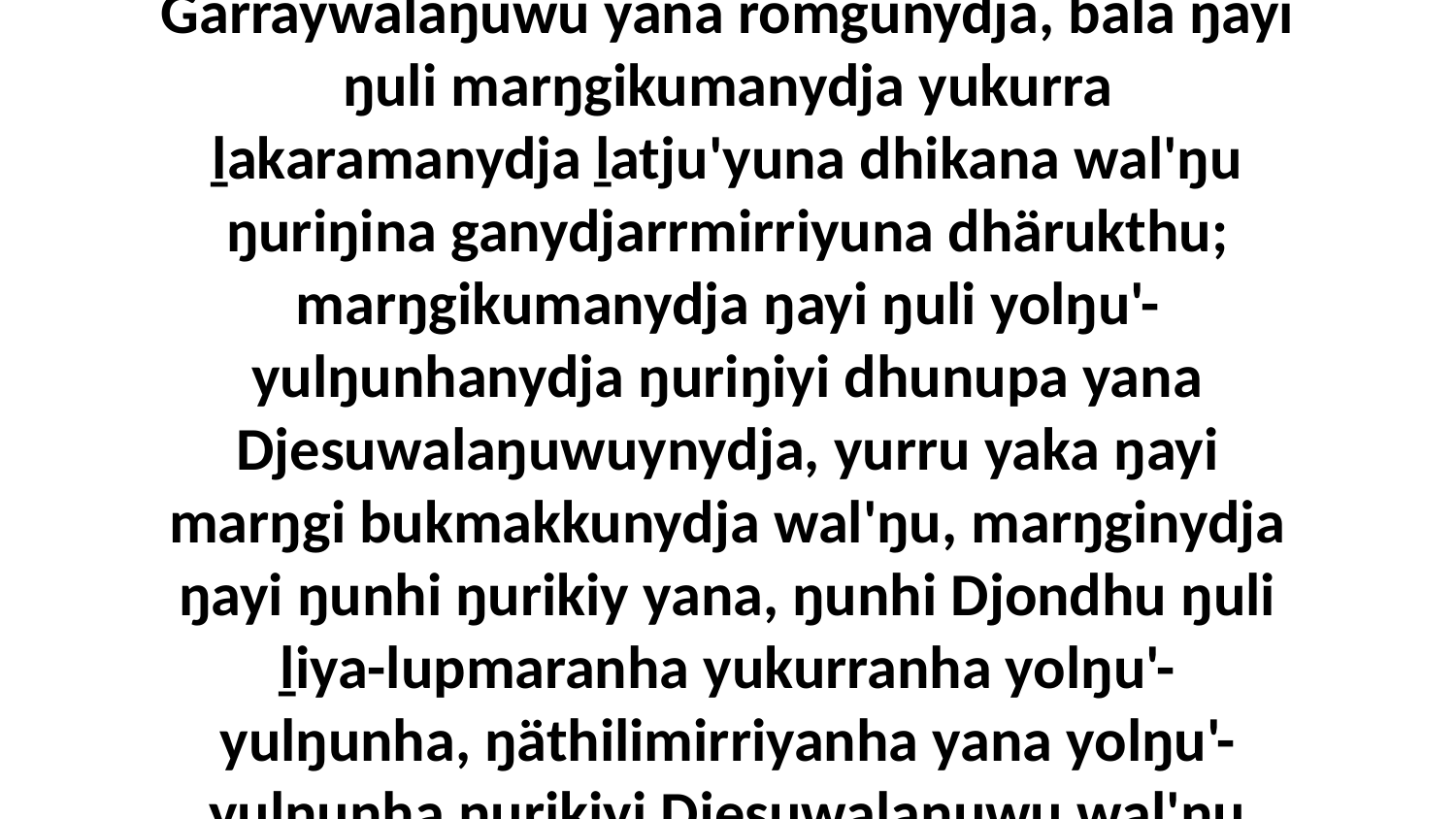

25 yo, ŋayi marŋgithinanydja ŋunhiyi Garraywalaŋuwu yana romgunydja, bala ŋayi ŋuli marŋgikumanydja yukurra ḻakaramanydja ḻatju'yuna dhikana wal'ŋu ŋuriŋina ganydjarrmirriyuna dhärukthu; marŋgikumanydja ŋayi ŋuli yolŋu'-yulŋunhanydja ŋuriŋiyi dhunupa yana Djesuwalaŋuwuynydja, yurru yaka ŋayi marŋgi bukmakkunydja wal'ŋu, marŋginydja ŋayi ŋunhi ŋurikiy yana, ŋunhi Djondhu ŋuli ḻiya-lupmaranha yukurranha yolŋu'-yulŋunha, ŋäthilimirriyanha yana yolŋu'-yulŋunha ŋurikiyi Djesuwalaŋuwu wal'ŋu walŋawu.